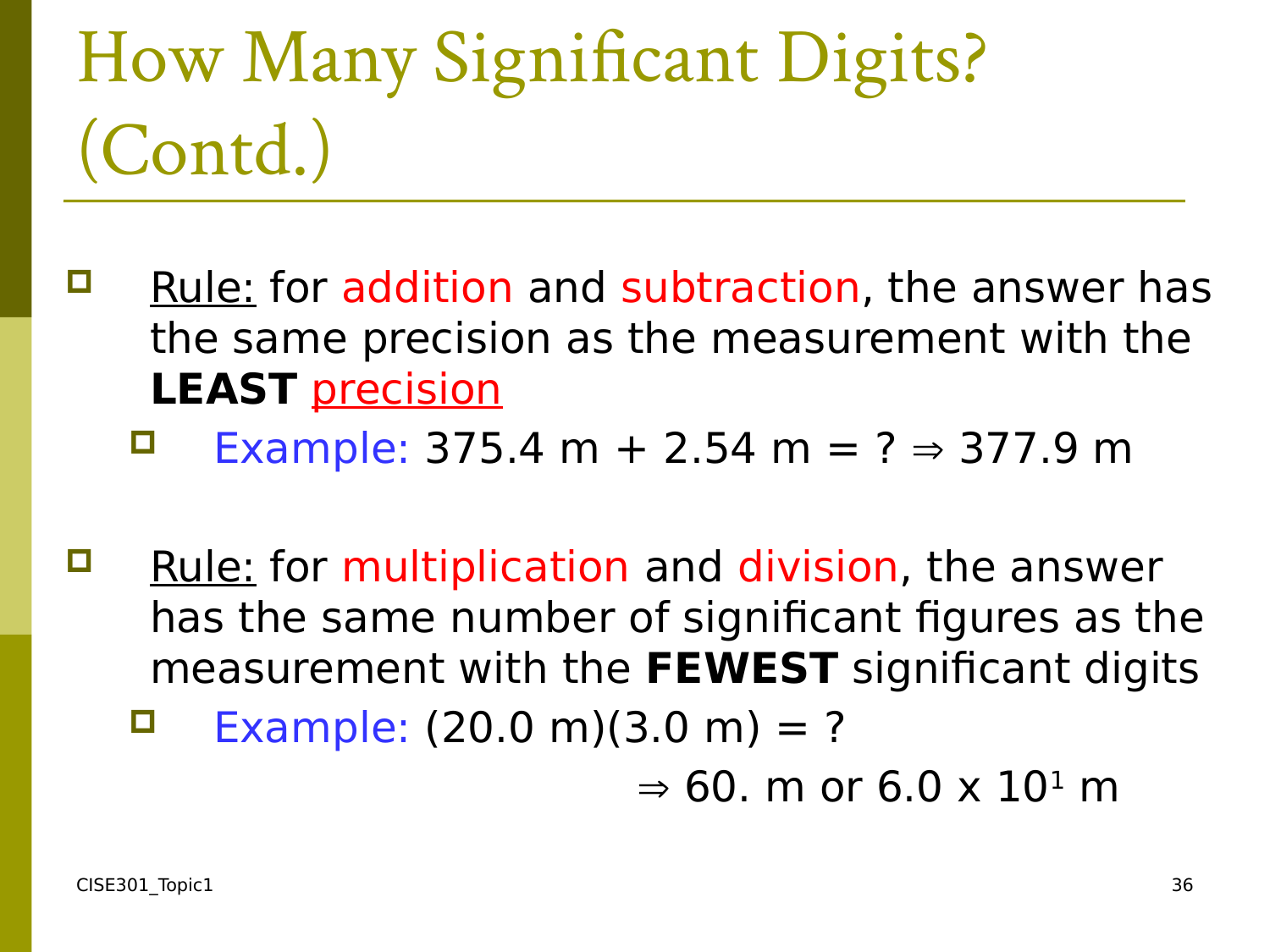

# How Many Significant Digits? (Contd.)

Rule: for addition and subtraction, the answer has the same precision as the measurement with the LEAST precision
Example: 375.4 m + 2.54 m = ? ⇒ 377.9 m

Rule: for multiplication and division, the answer has the same number of significant figures as the measurement with the FEWEST significant digits
Example: (20.0 m)(3.0 m) = ?
				⇒ 60. m or 6.0 x 101 m
CISE301_Topic1
36